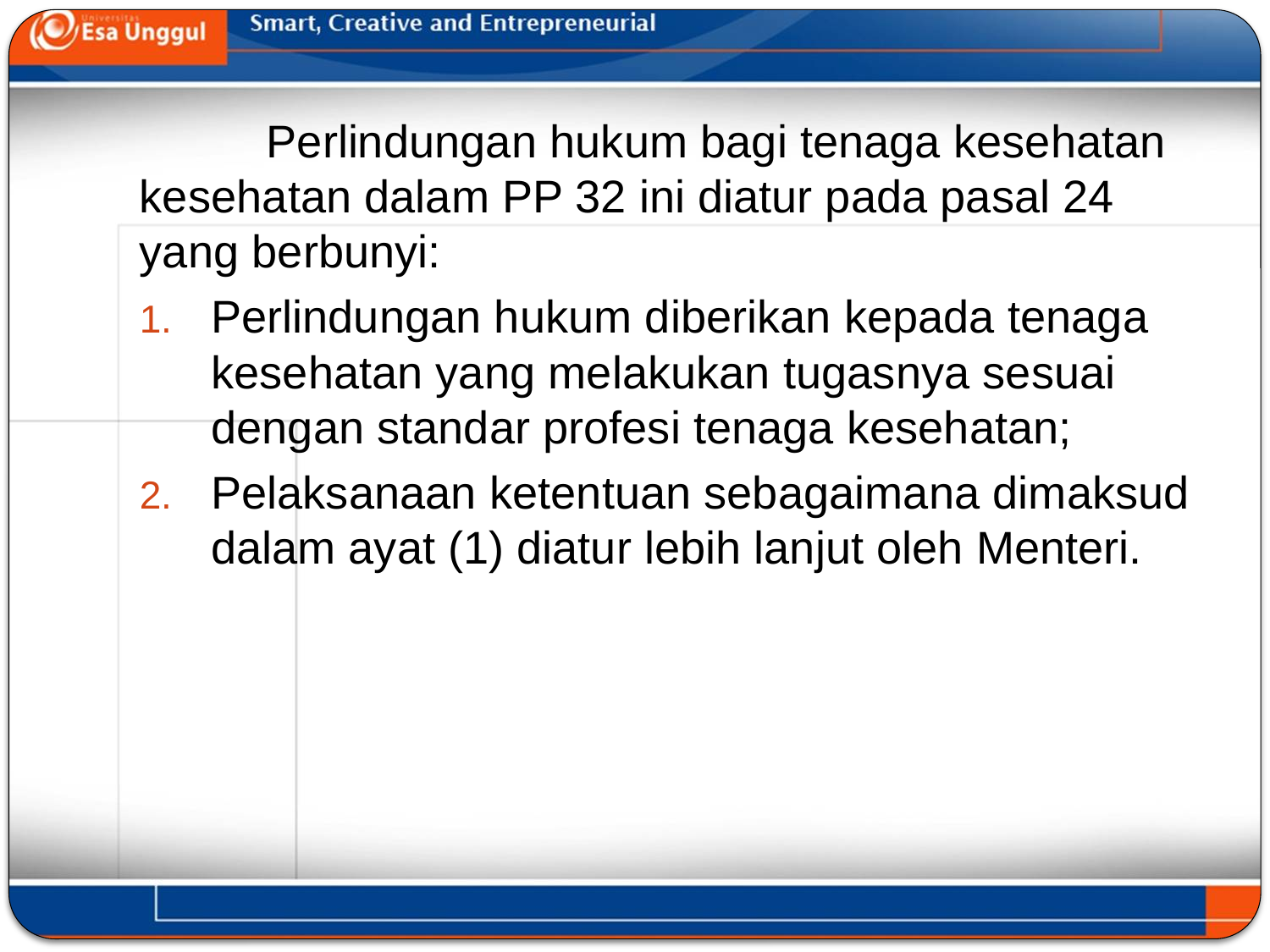

Perlindungan hukum bagi tenaga kesehatan kesehatan dalam PP 32 ini diatur pada pasal 24 yang berbunyi:
Perlindungan hukum diberikan kepada tenaga kesehatan yang melakukan tugasnya sesuai dengan standar profesi tenaga kesehatan;
Pelaksanaan ketentuan sebagaimana dimaksud dalam ayat (1) diatur lebih lanjut oleh Menteri.